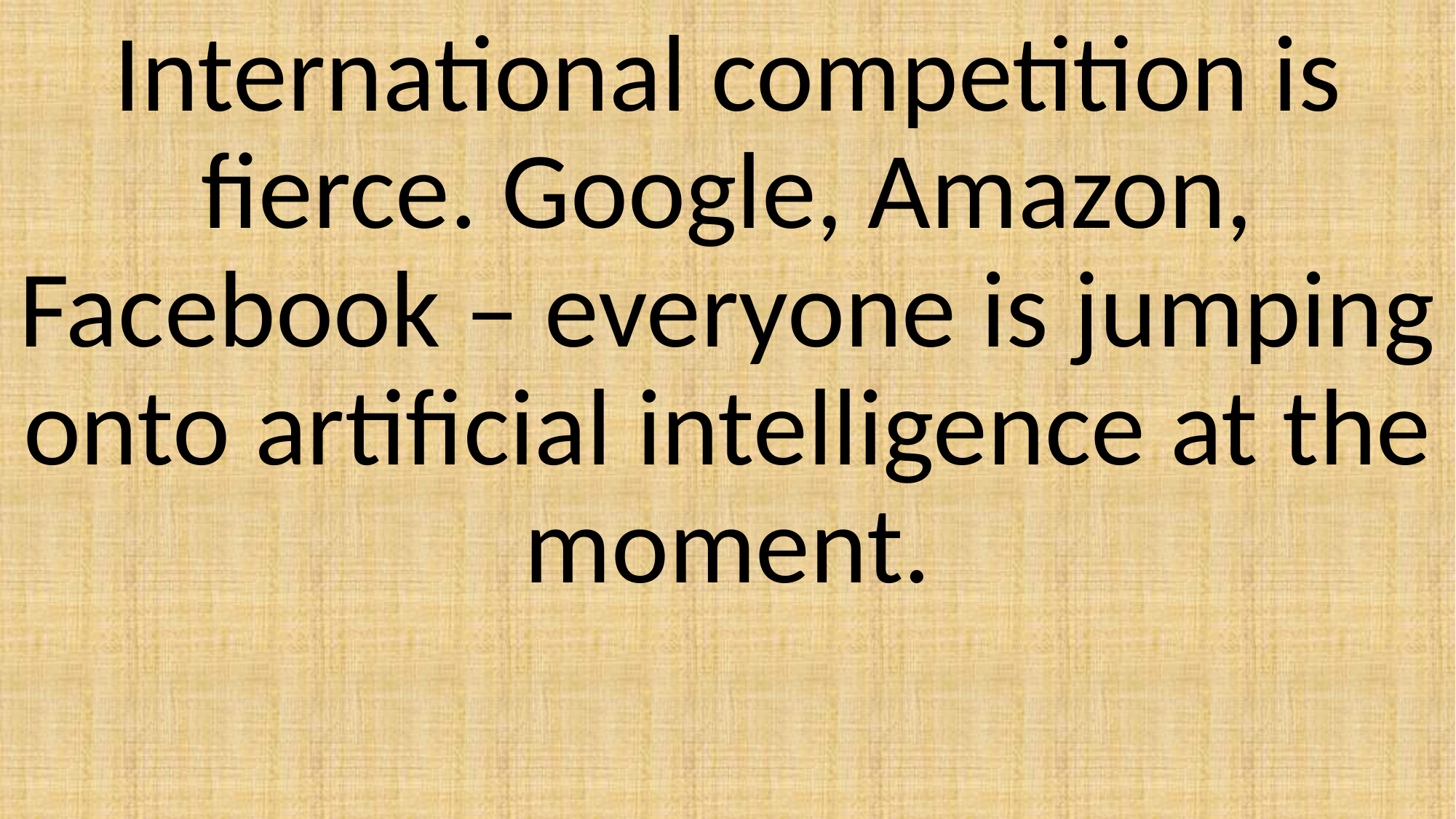

# International competition is fierce. Google, Amazon, Facebook – everyone is jumping onto artificial intelligence at the moment.